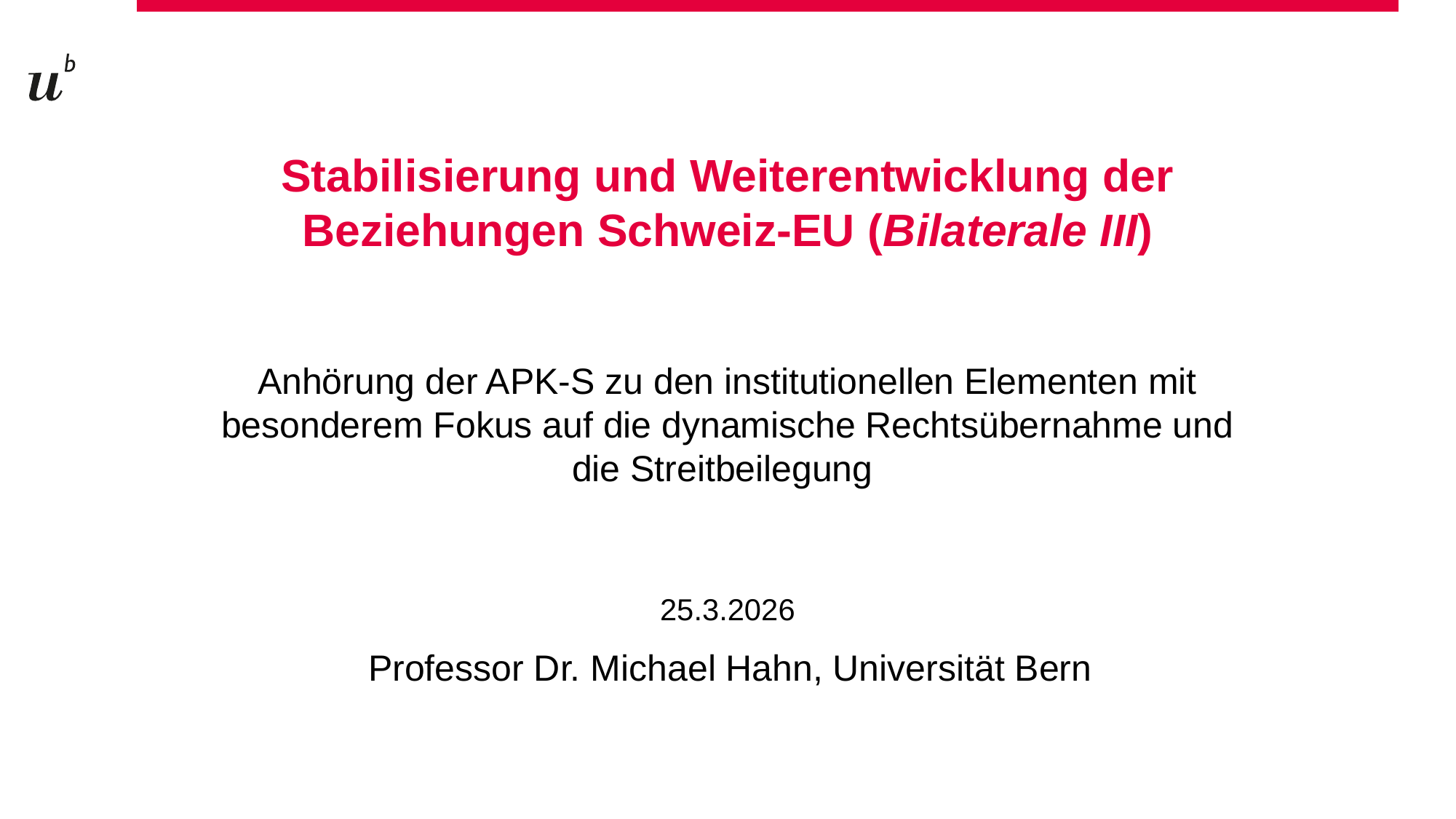

# Stabilisierung und Weiterentwicklung der Beziehungen Schweiz-EU (Bilaterale III) Anhörung der APK-S zu den institutionellen Elementen mit besonderem Fokus auf die dynamische Rechtsübernahme und die Streitbeilegung 25.3.2026

Professor Dr. Michael Hahn, Universität Bern